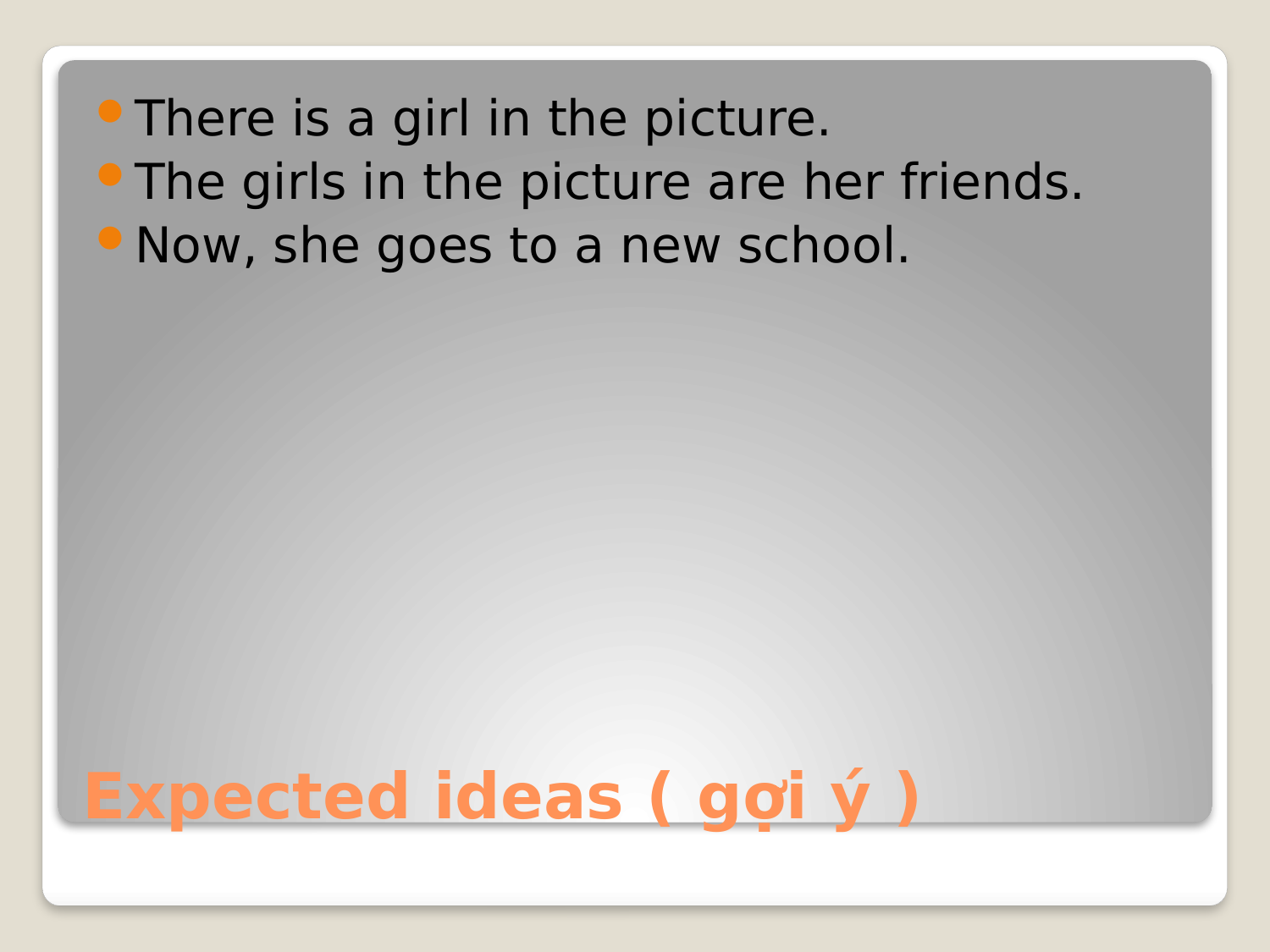

There is a girl in the picture.
The girls in the picture are her friends.
Now, she goes to a new school.
# Expected ideas ( gợi ý )